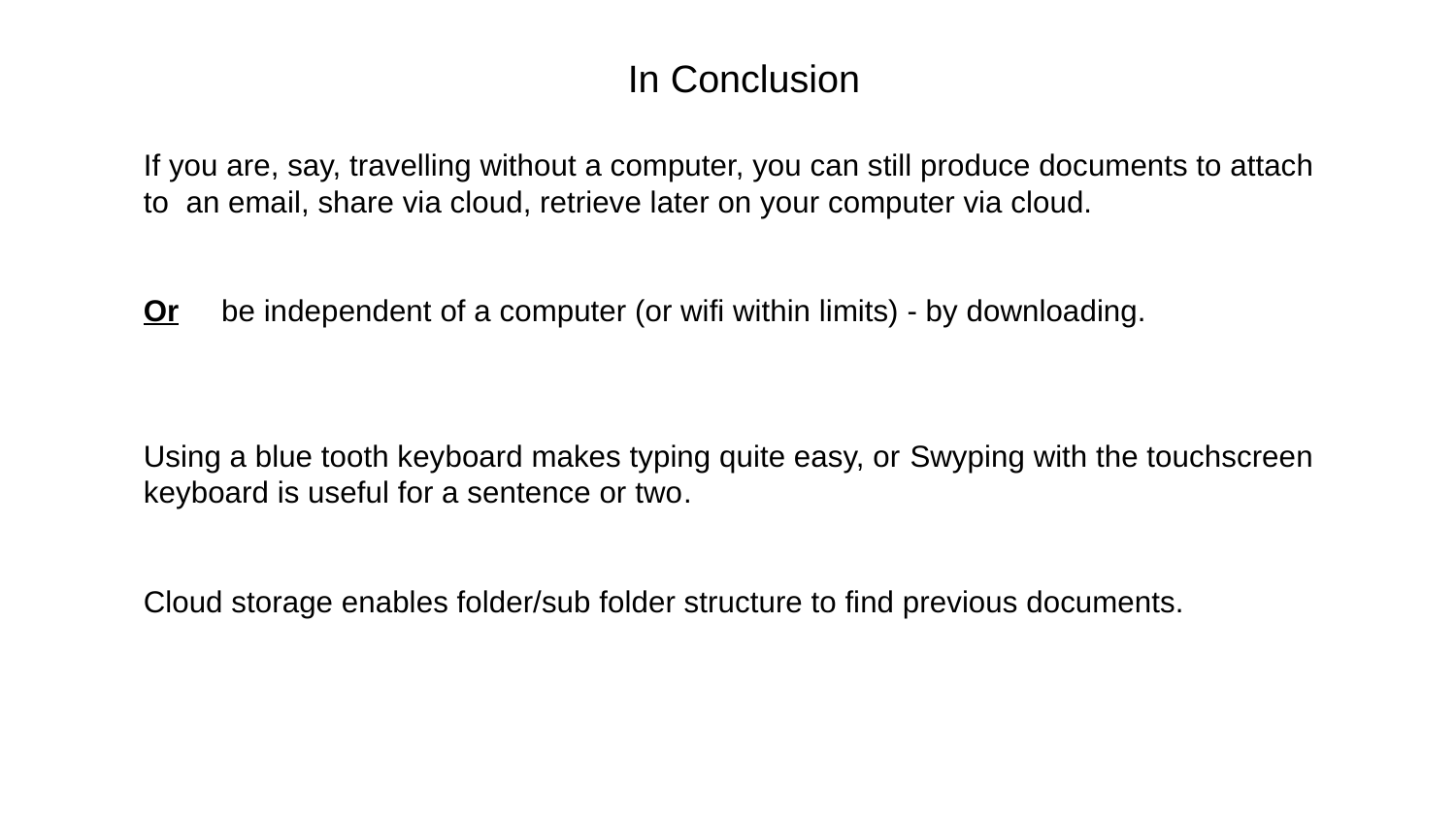

In Conclusion

If you are, say, travelling without a computer, you can still produce documents to attach to  an email, share via cloud, retrieve later on your computer via cloud.

Or     be independent of a computer (or wifi within limits) - by downloading.

Using a blue tooth keyboard makes typing quite easy, or Swyping with the touchscreen keyboard is useful for a sentence or two.

Cloud storage enables folder/sub folder structure to find previous documents.